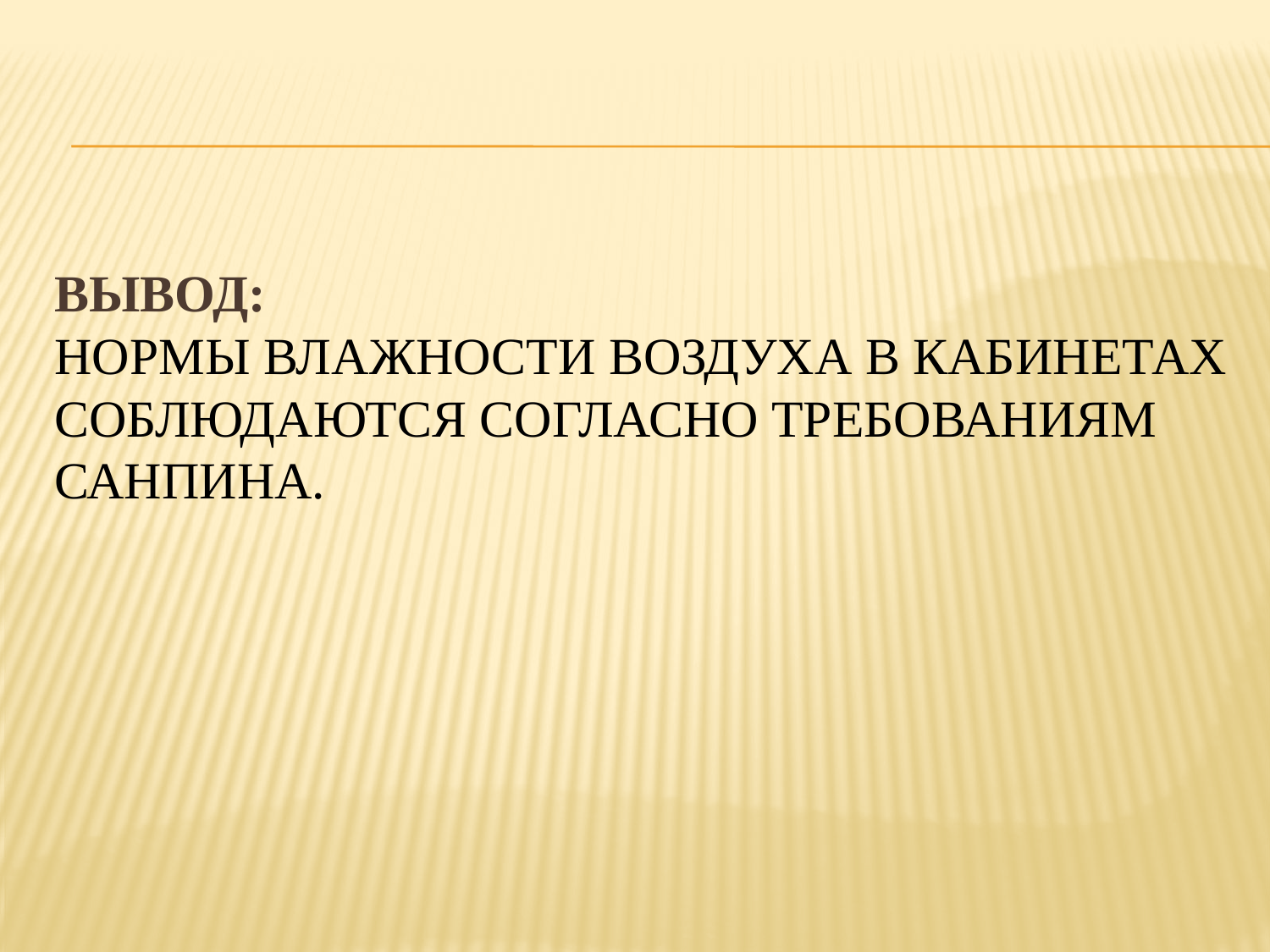

# Вывод: нормы влажности воздуха в кабинетах соблюдаются согласно требованиям СанПина.